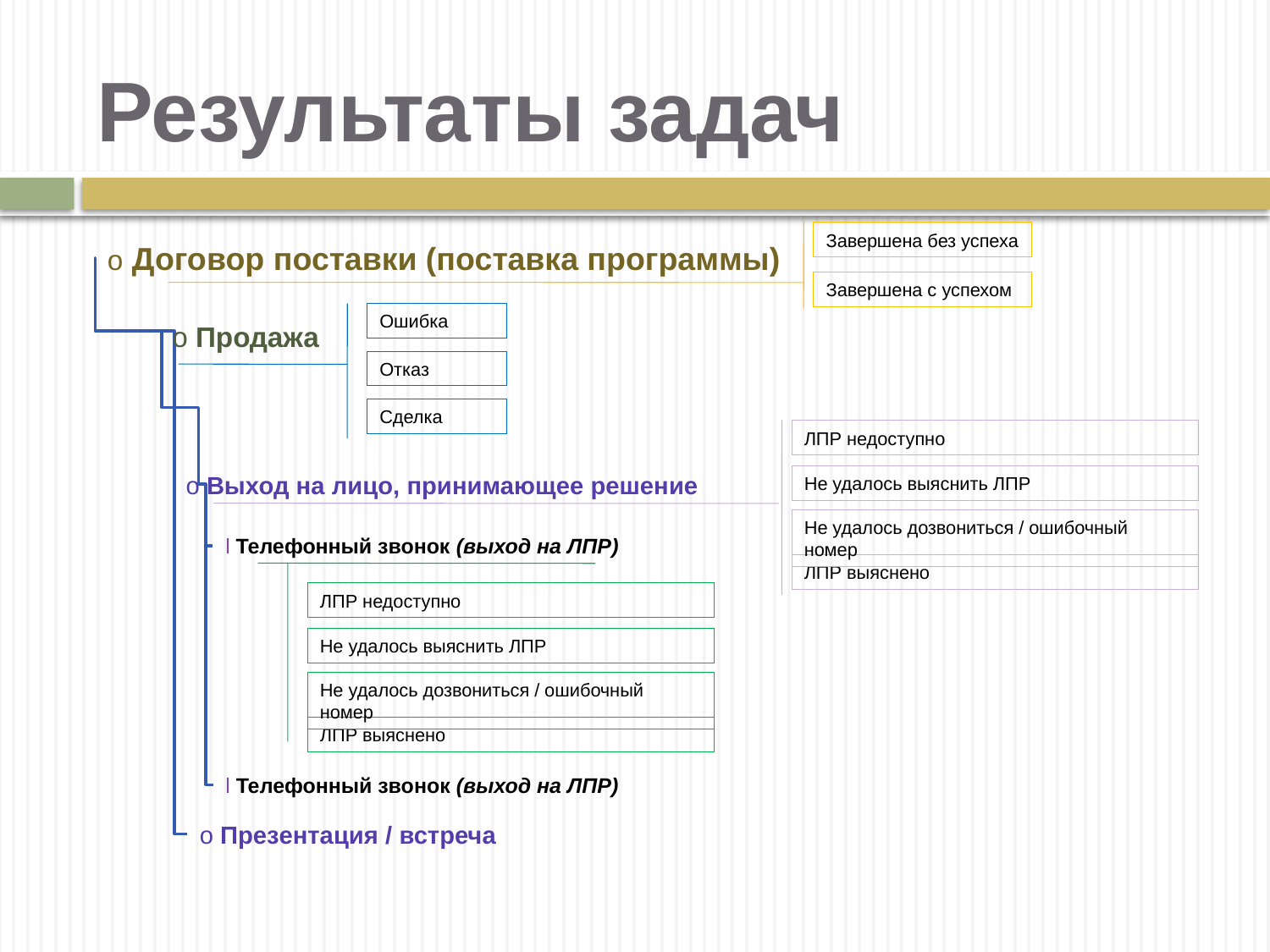

Результаты задач
Завершена без успеха
o Договор поставки (поставка программы)
Завершена с успехом
Ошибка
o Продажа
Отказ
Сделка
ЛПР недоступно
o Выход на лицо, принимающее решение
Не удалось выяснить ЛПР
Не удалось дозвониться / ошибочный номер
l Телефонный звонок (выход на ЛПР)
ЛПР выяснено
ЛПР недоступно
Не удалось выяснить ЛПР
Не удалось дозвониться / ошибочный номер
ЛПР выяснено
l Телефонный звонок (выход на ЛПР)
o Презентация / встреча